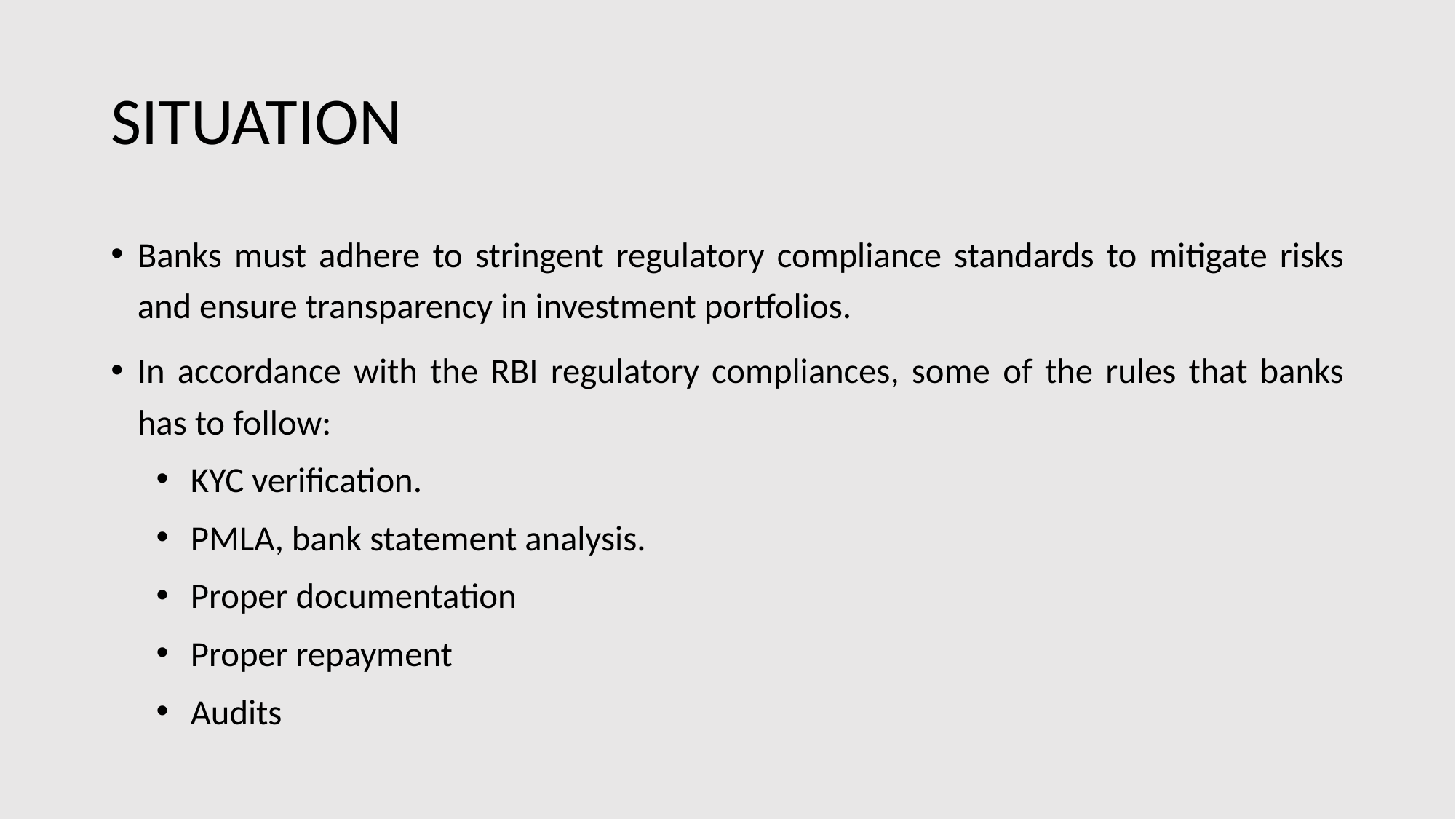

# SITUATION
Banks must adhere to stringent regulatory compliance standards to mitigate risks and ensure transparency in investment portfolios.
In accordance with the RBI regulatory compliances, some of the rules that banks has to follow:
KYC verification.
PMLA, bank statement analysis.
Proper documentation
Proper repayment
Audits